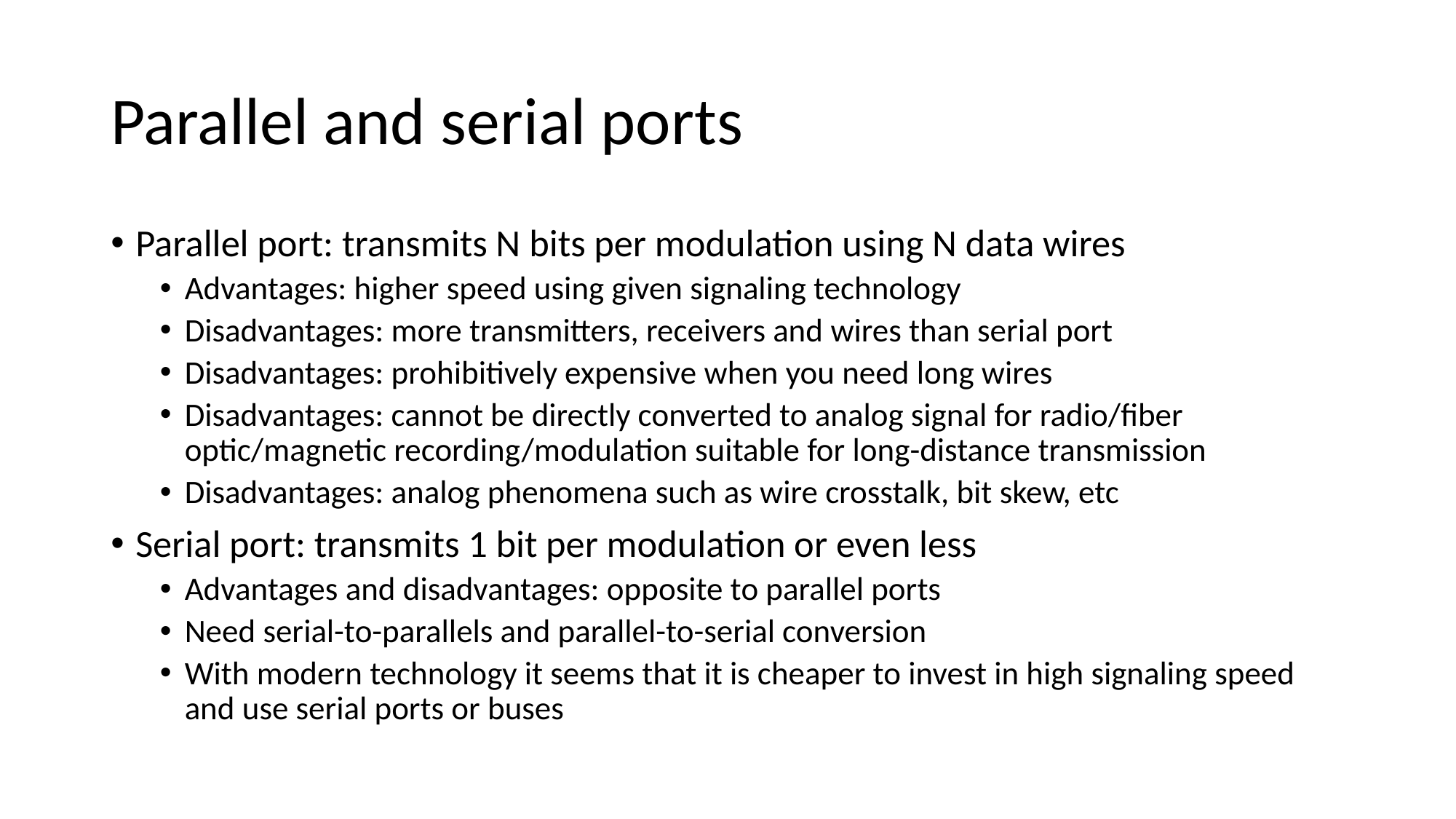

# Parallel and serial ports
Parallel port: transmits N bits per modulation using N data wires
Advantages: higher speed using given signaling technology
Disadvantages: more transmitters, receivers and wires than serial port
Disadvantages: prohibitively expensive when you need long wires
Disadvantages: cannot be directly converted to analog signal for radio/fiber optic/magnetic recording/modulation suitable for long-distance transmission
Disadvantages: analog phenomena such as wire crosstalk, bit skew, etc
Serial port: transmits 1 bit per modulation or even less
Advantages and disadvantages: opposite to parallel ports
Need serial-to-parallels and parallel-to-serial conversion
With modern technology it seems that it is cheaper to invest in high signaling speed and use serial ports or buses